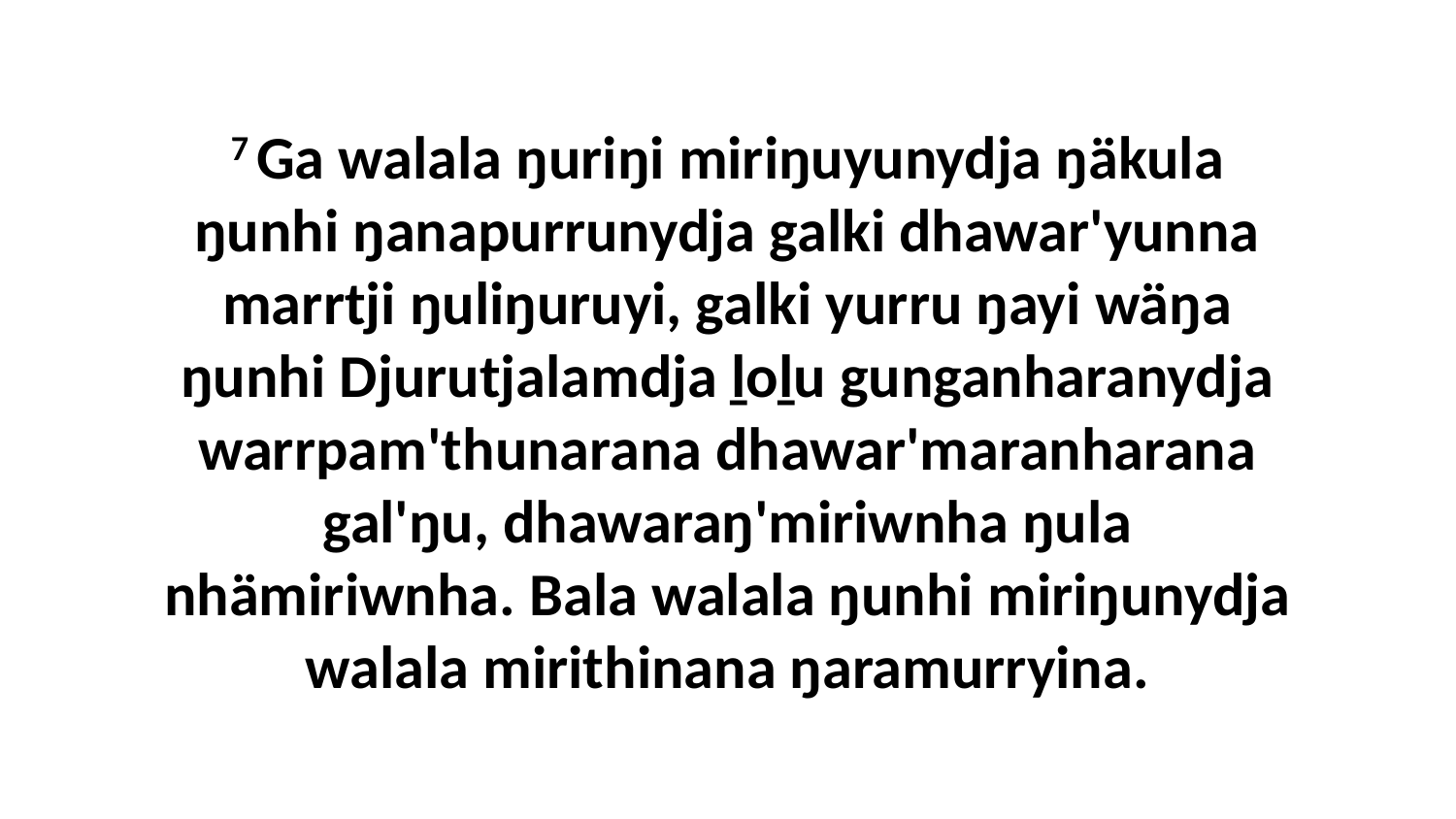

7 Ga walala ŋuriŋi miriŋuyunydja ŋäkula ŋunhi ŋanapurrunydja galki dhawar'yunna marrtji ŋuliŋuruyi, galki yurru ŋayi wäŋa ŋunhi Djurutjalamdja ḻoḻu gunganharanydja warrpam'thunarana dhawar'maranharana gal'ŋu, dhawaraŋ'miriwnha ŋula nhämiriwnha. Bala walala ŋunhi miriŋunydja walala mirithinana ŋaramurryina.